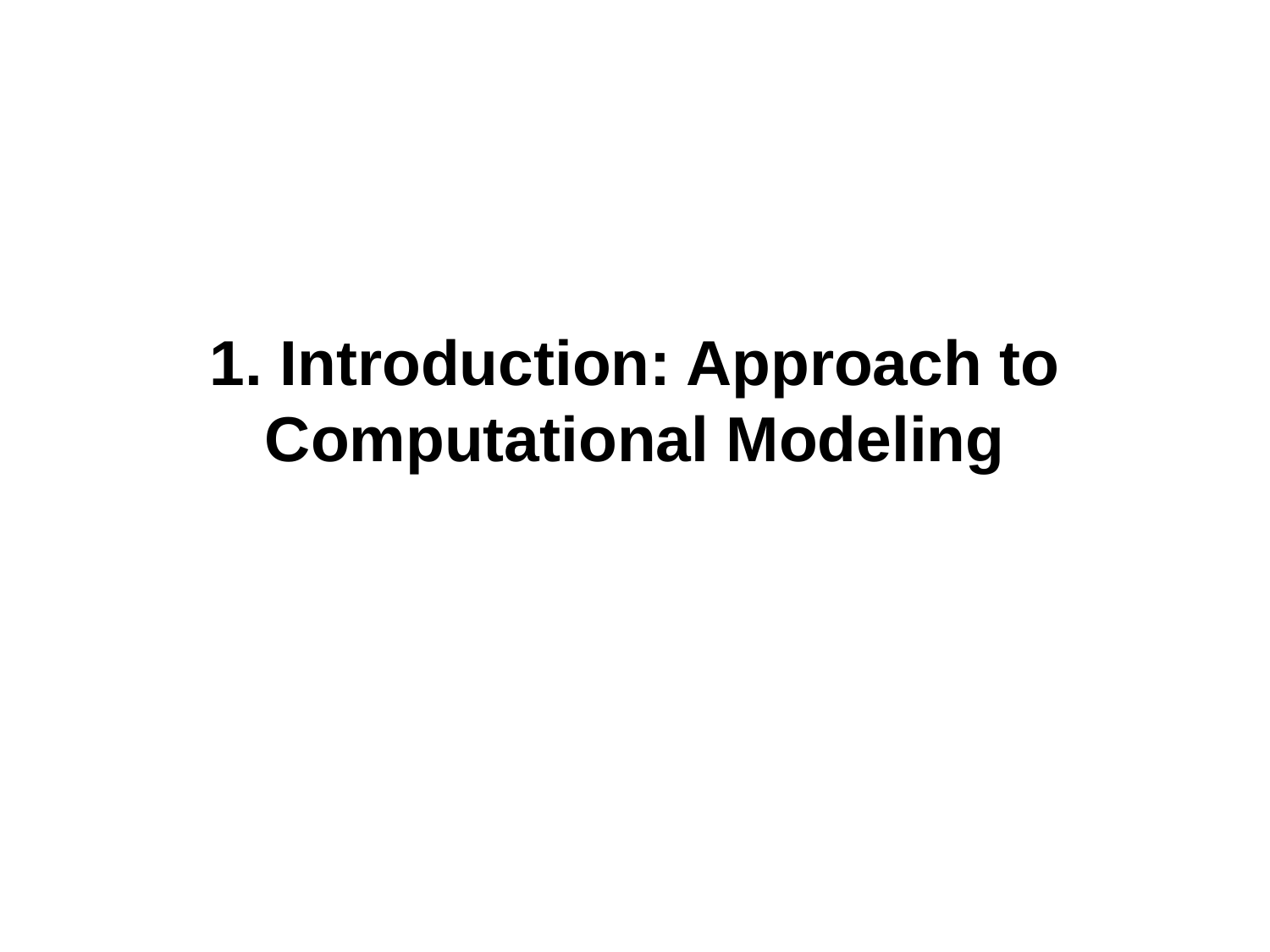

# 1. Introduction: Approach to Computational Modeling